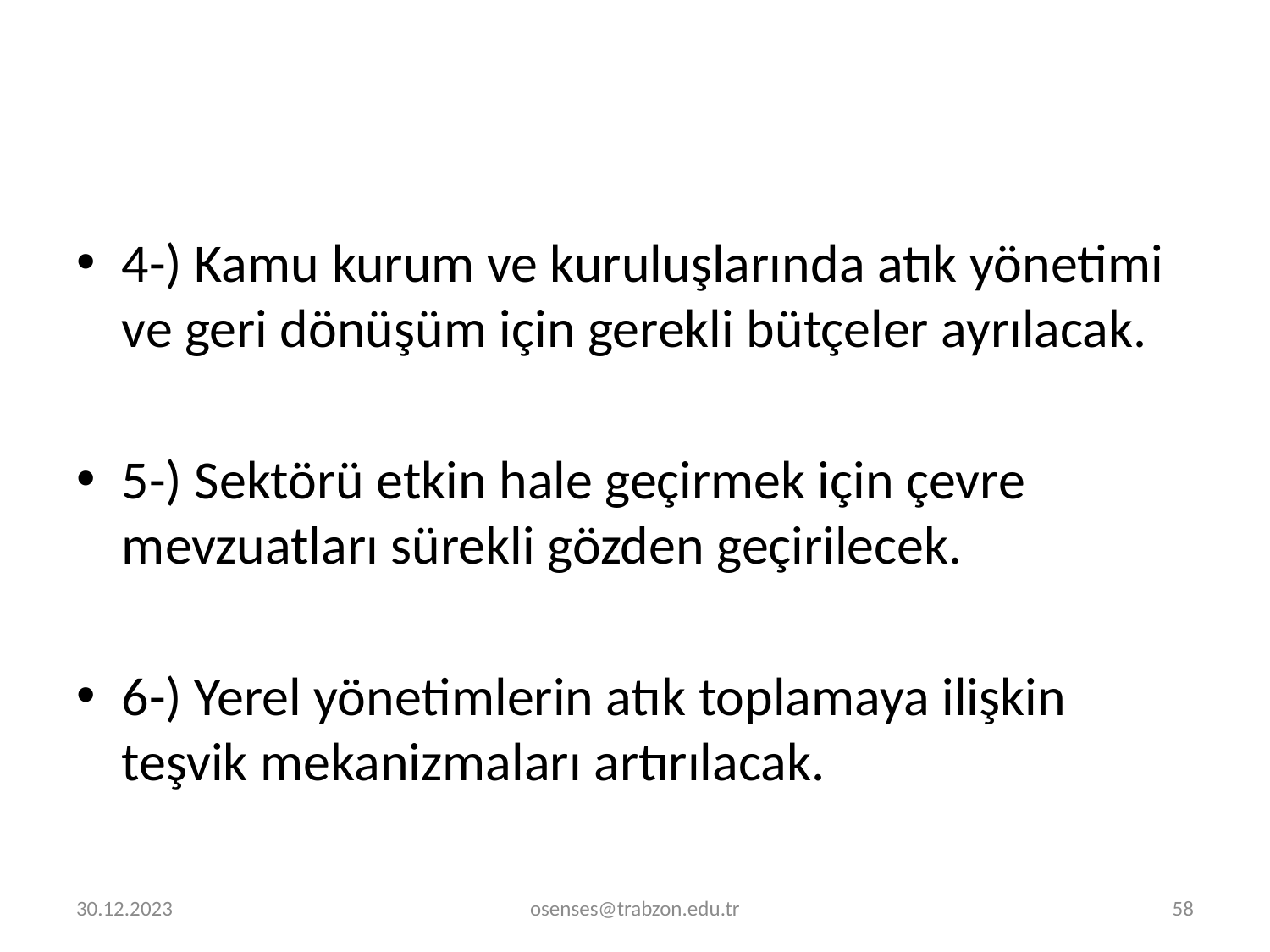

4-) Kamu kurum ve kuruluşlarında atık yönetimi ve geri dönüşüm için gerekli bütçeler ayrılacak.

5-) Sektörü etkin hale geçirmek için çevre mevzuatları sürekli gözden geçirilecek.

6-) Yerel yönetimlerin atık toplamaya ilişkin teşvik mekanizmaları artırılacak.
30.12.2023
osenses@trabzon.edu.tr
58